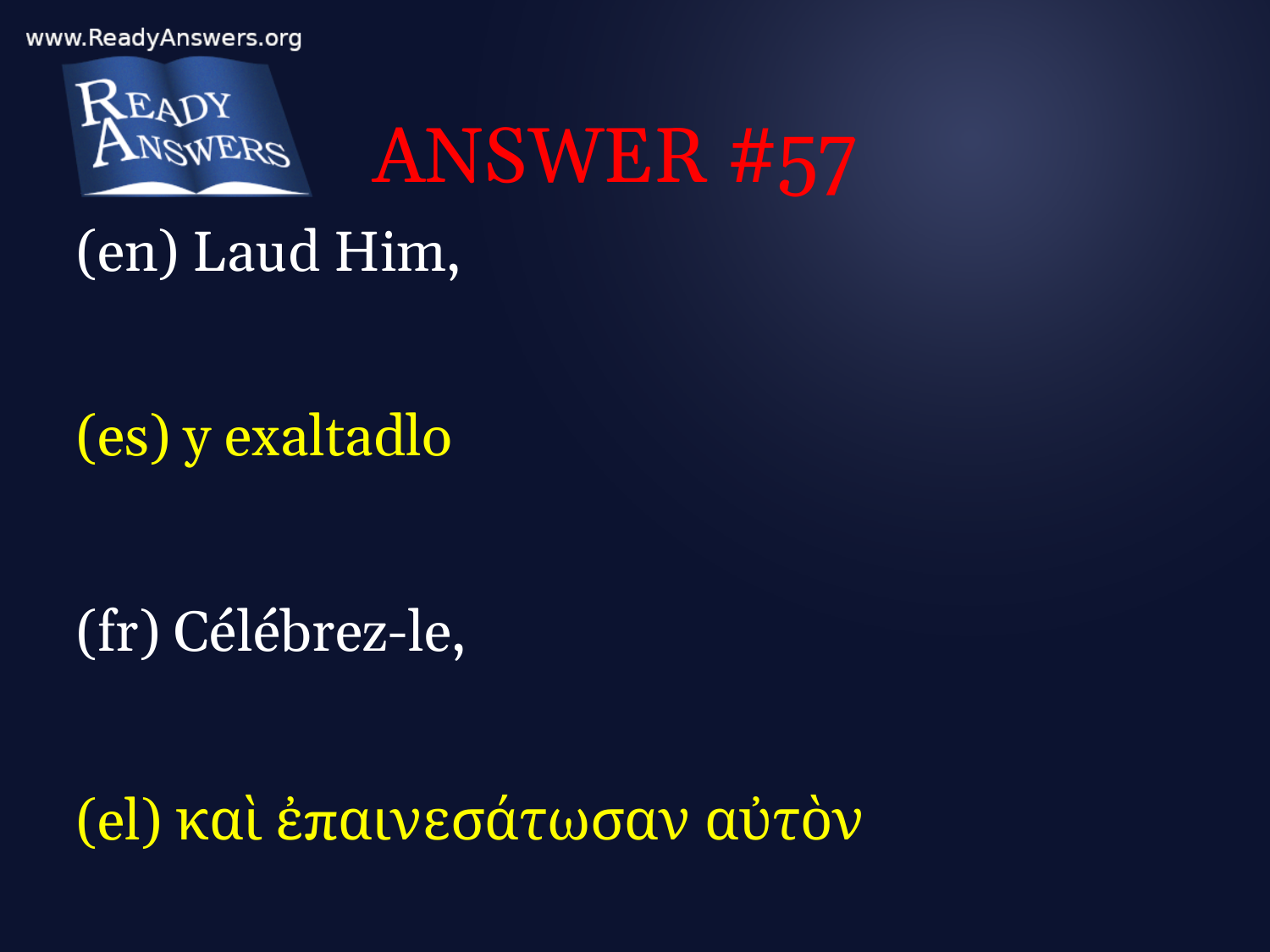

# ANSWER #57
(en) Laud Him,
(es) y exaltadlo
(fr) Célébrez-le,
(el) καὶ ἐπαινεσάτωσαν αὐτὸν